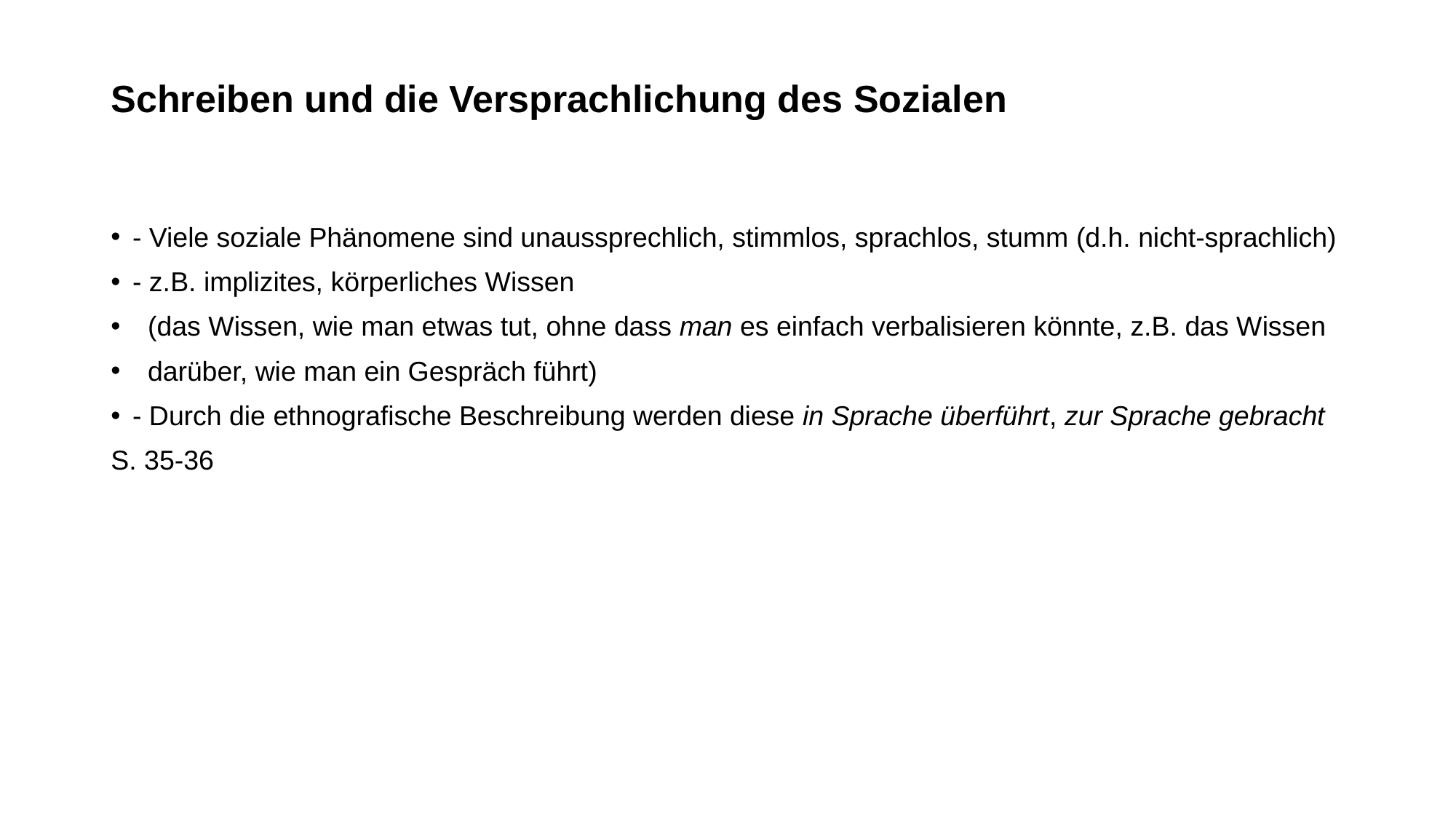

# Schreiben und die Versprachlichung des Sozialen
- Viele soziale Phänomene sind unaussprechlich, stimmlos, sprachlos, stumm (d.h. nicht-sprachlich)
- z.B. implizites, körperliches Wissen
  (das Wissen, wie man etwas tut, ohne dass man es einfach verbalisieren könnte, z.B. das Wissen
  darüber, wie man ein Gespräch führt)
- Durch die ethnografische Beschreibung werden diese in Sprache überführt, zur Sprache gebracht
S. 35-36